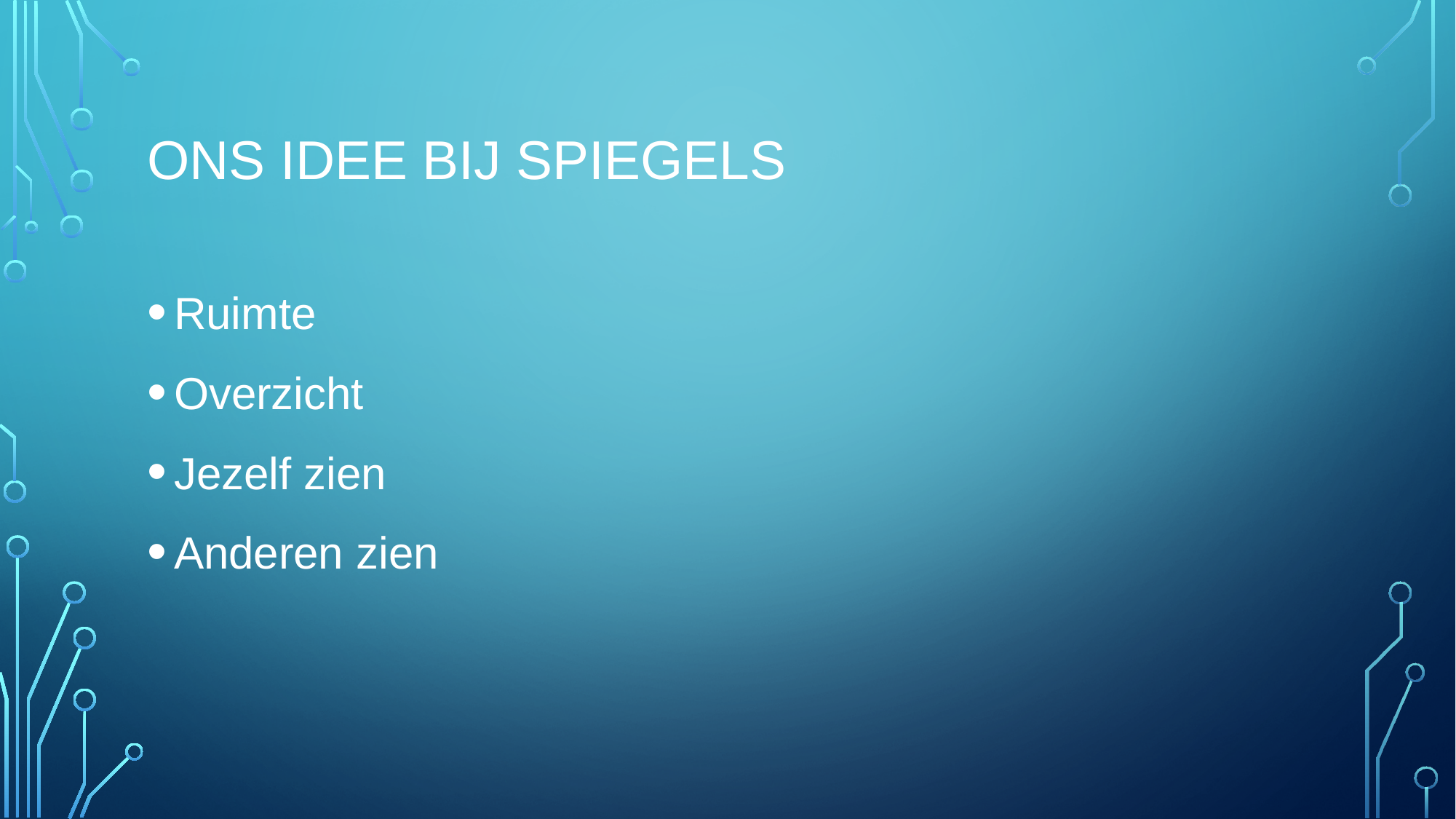

# Ons idee bij spiegels
Ruimte
Overzicht
Jezelf zien
Anderen zien